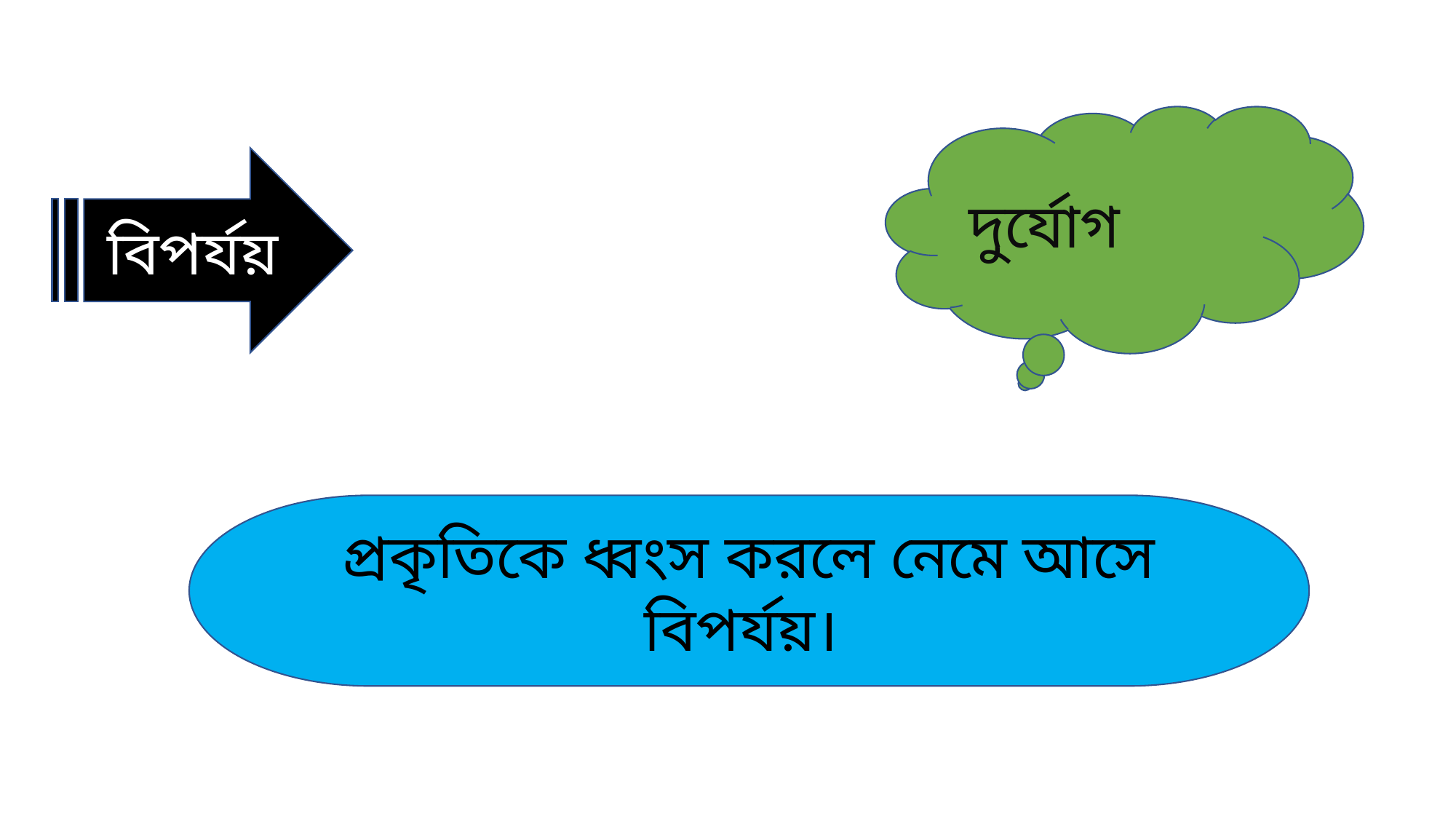

দুর্যোগ
বিপর্যয়
প্রকৃতিকে ধ্বংস করলে নেমে আসে বিপর্যয়।